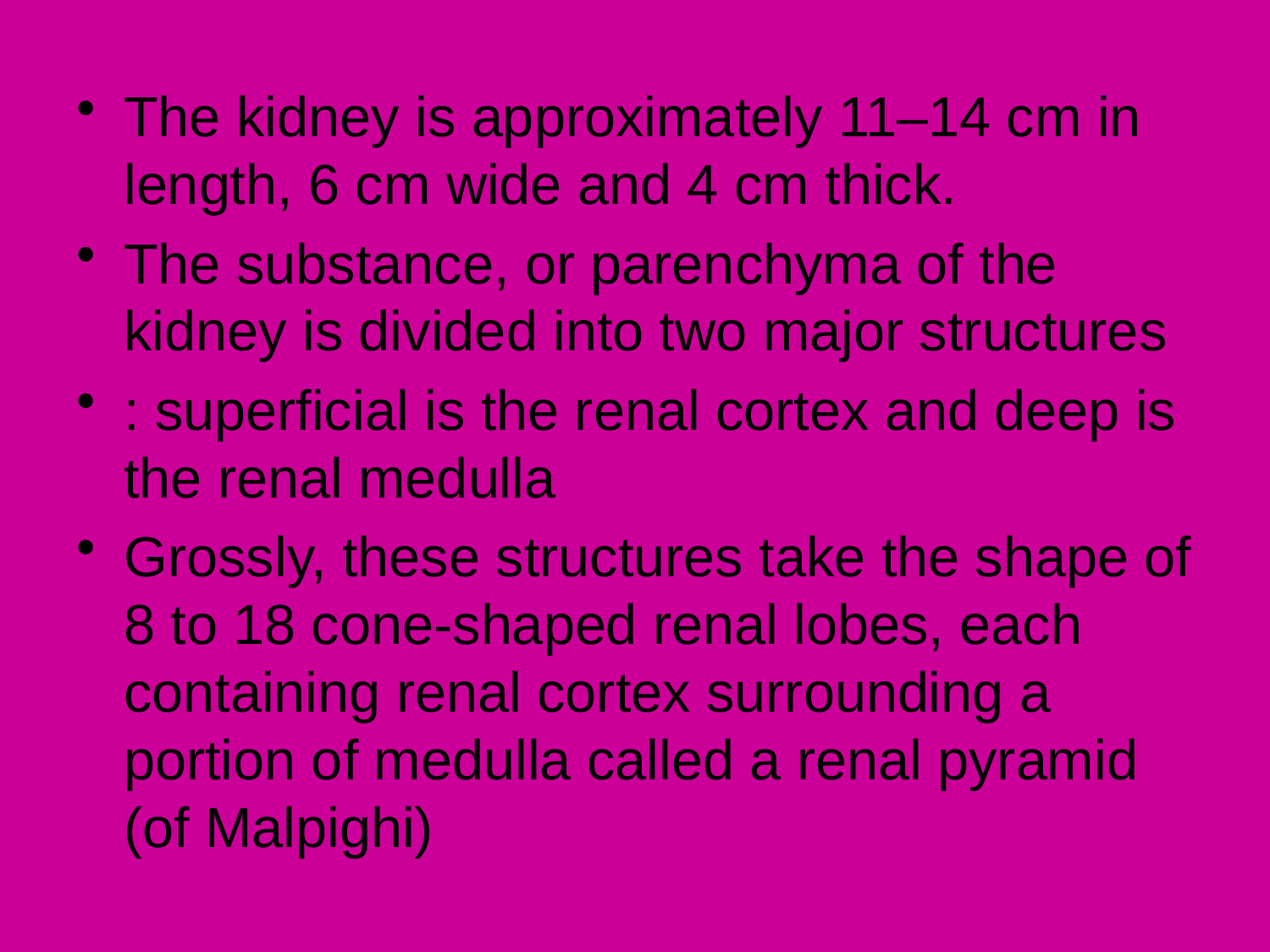

The kidney is approximately 11–14 cm in length, 6 cm wide and 4 cm thick.
The substance, or parenchyma of the kidney is divided into two major structures
: superficial is the renal cortex and deep is the renal medulla
Grossly, these structures take the shape of 8 to 18 cone-shaped renal lobes, each containing renal cortex surrounding a portion of medulla called a renal pyramid (of Malpighi)